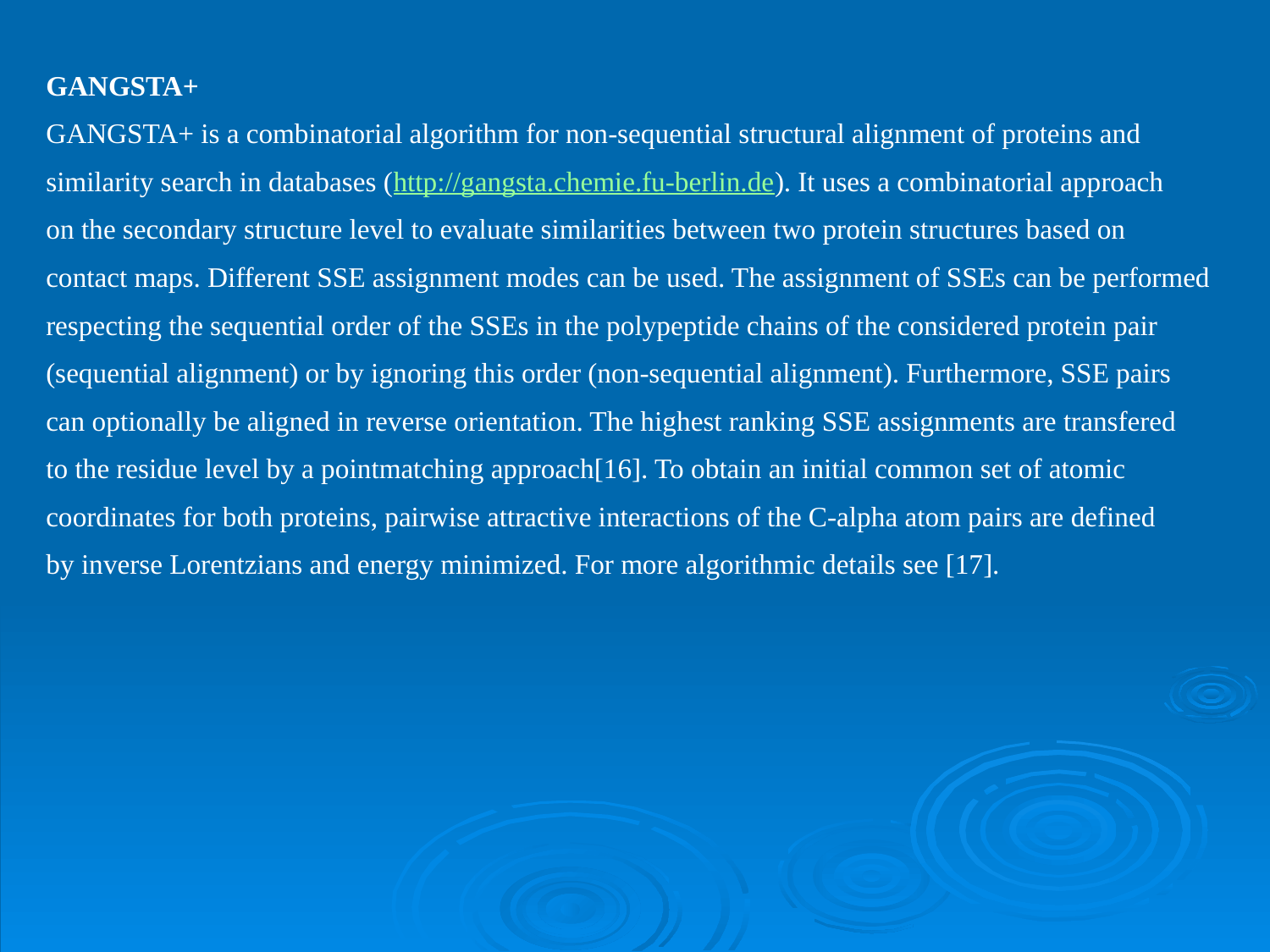

GANGSTA+
GANGSTA+ is a combinatorial algorithm for non-sequential structural alignment of proteins and
similarity search in databases (http://gangsta.chemie.fu-berlin.de). It uses a combinatorial approach
on the secondary structure level to evaluate similarities between two protein structures based on
contact maps. Different SSE assignment modes can be used. The assignment of SSEs can be performed
respecting the sequential order of the SSEs in the polypeptide chains of the considered protein pair
(sequential alignment) or by ignoring this order (non-sequential alignment). Furthermore, SSE pairs
can optionally be aligned in reverse orientation. The highest ranking SSE assignments are transfered
to the residue level by a pointmatching approach[16]. To obtain an initial common set of atomic
coordinates for both proteins, pairwise attractive interactions of the C-alpha atom pairs are defined
by inverse Lorentzians and energy minimized. For more algorithmic details see [17].